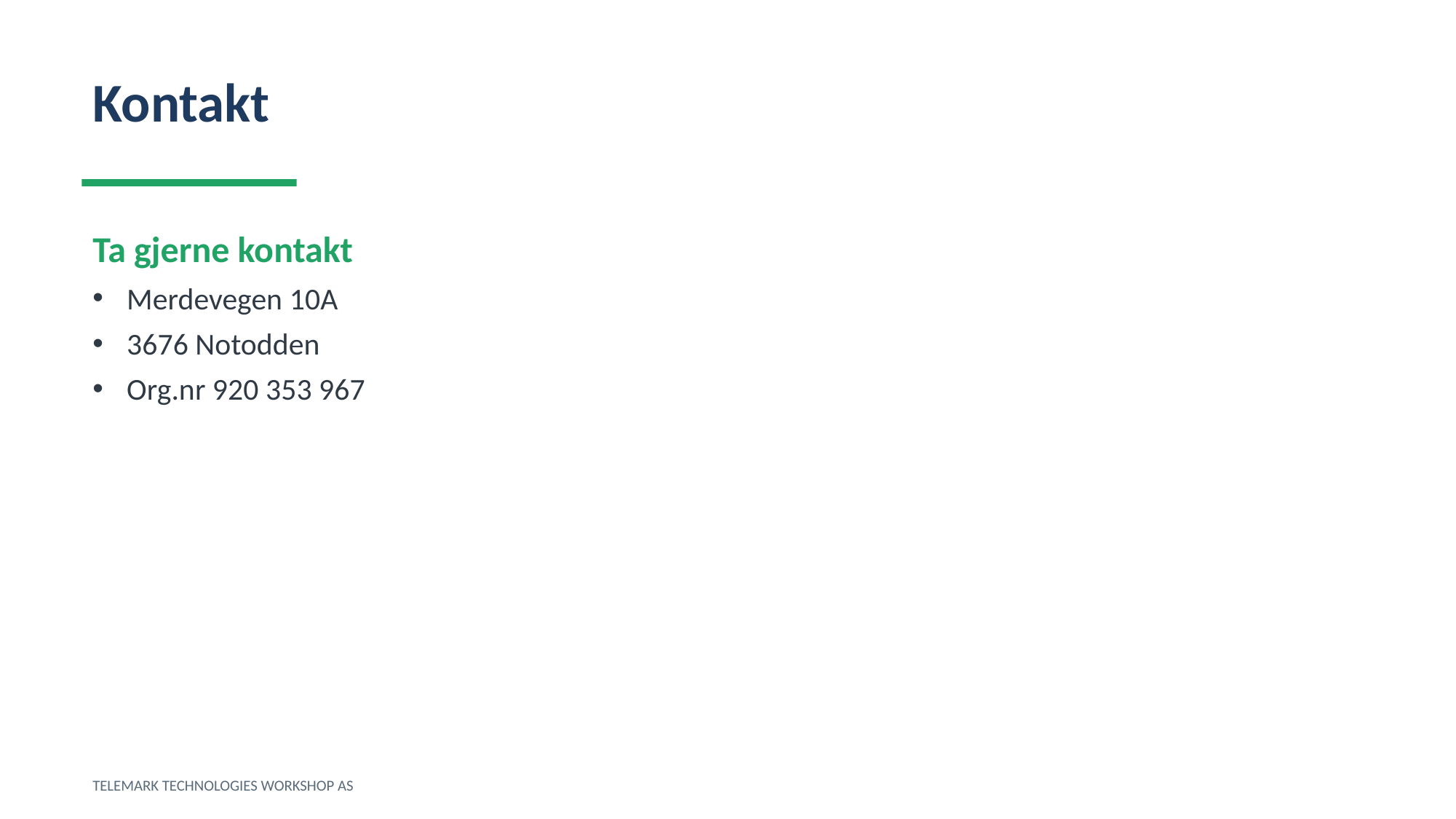

Kontakt

Ta gjerne kontakt
Merdevegen 10A
3676 Notodden
Org.nr 920 353 967
TELEMARK TECHNOLOGIES WORKSHOP AS